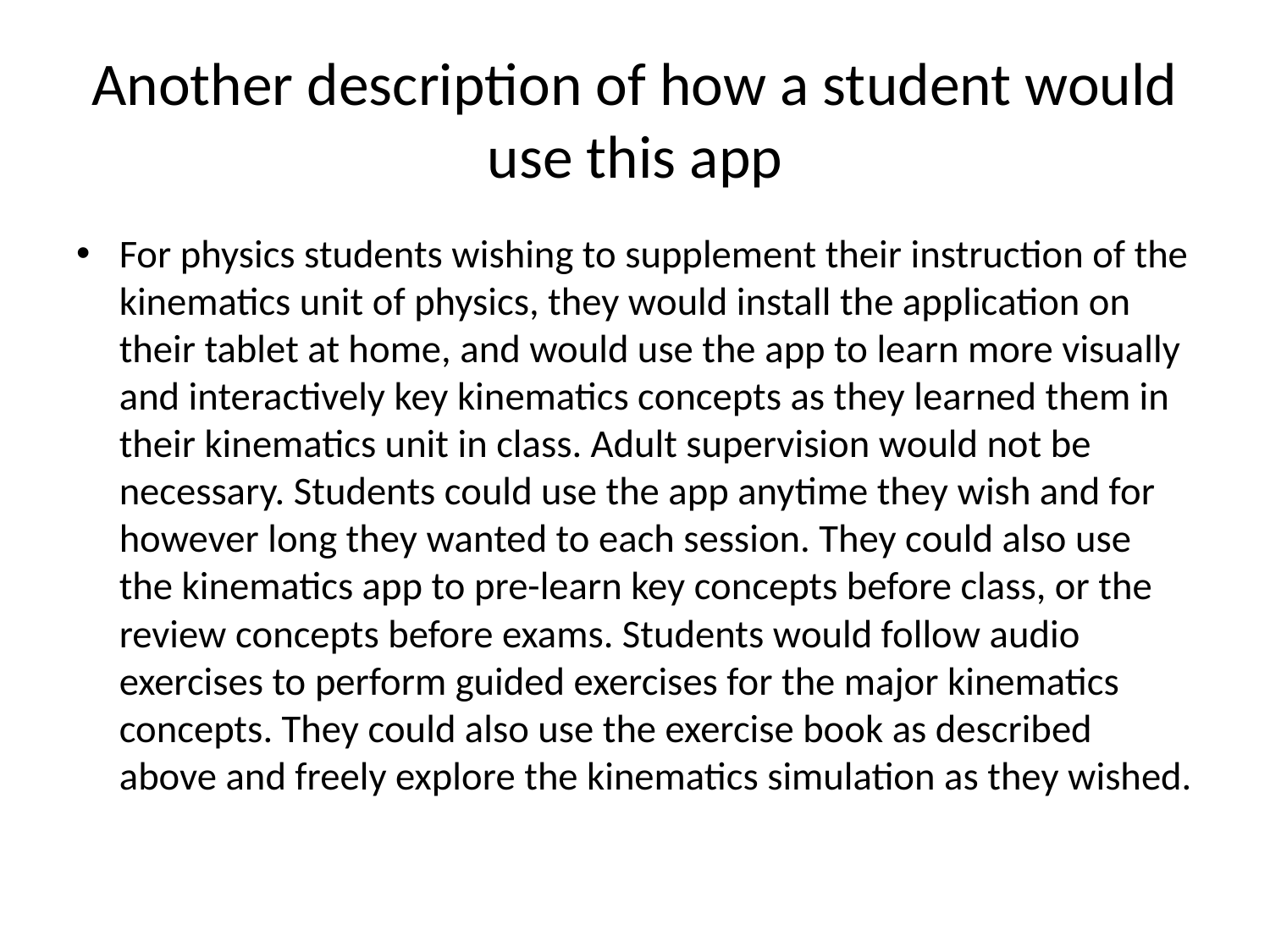

# Another description of how a student would use this app
For physics students wishing to supplement their instruction of the kinematics unit of physics, they would install the application on their tablet at home, and would use the app to learn more visually and interactively key kinematics concepts as they learned them in their kinematics unit in class. Adult supervision would not be necessary. Students could use the app anytime they wish and for however long they wanted to each session. They could also use the kinematics app to pre-learn key concepts before class, or the review concepts before exams. Students would follow audio exercises to perform guided exercises for the major kinematics concepts. They could also use the exercise book as described above and freely explore the kinematics simulation as they wished.